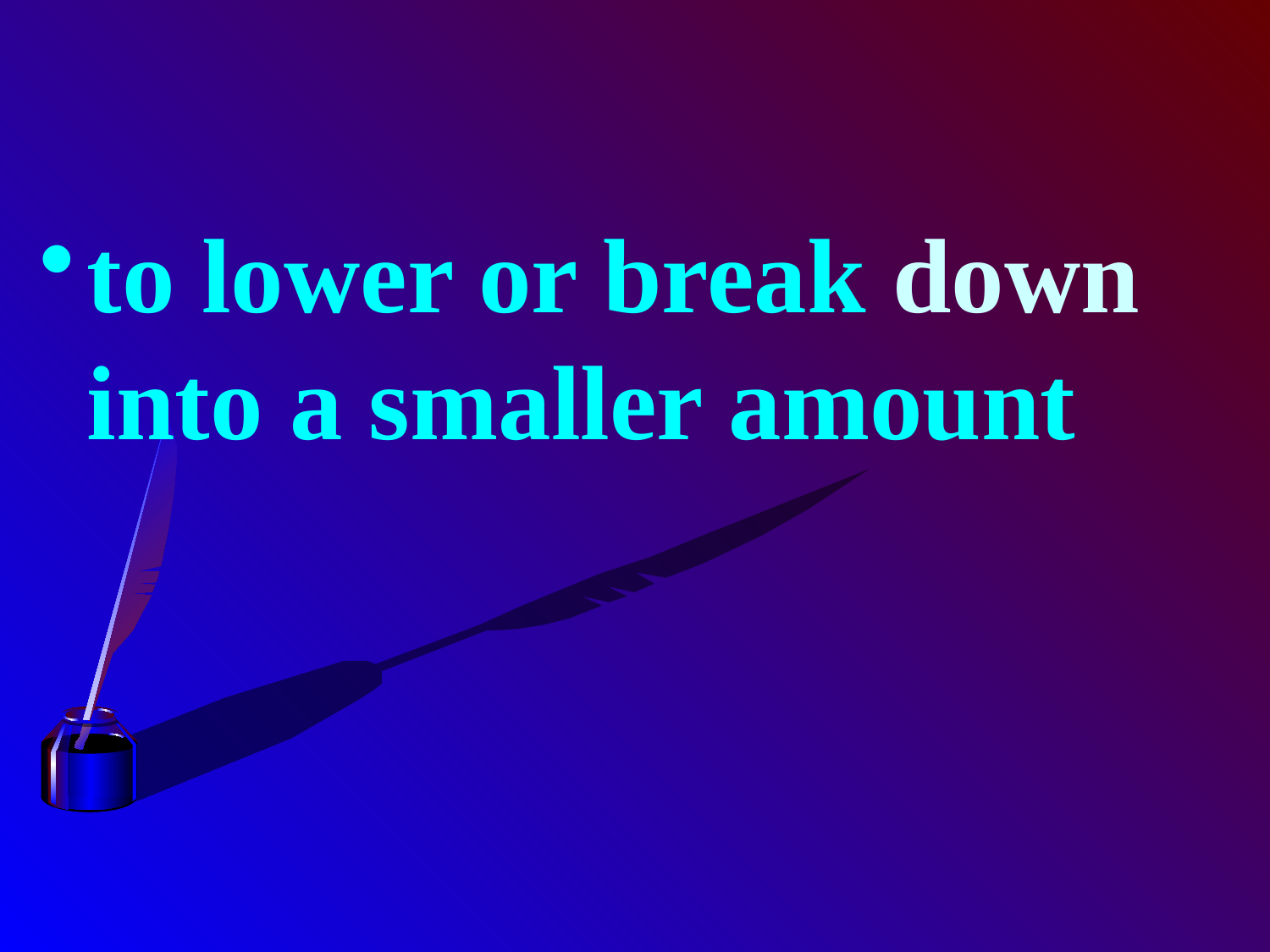

#
to lower or break down into a smaller amount